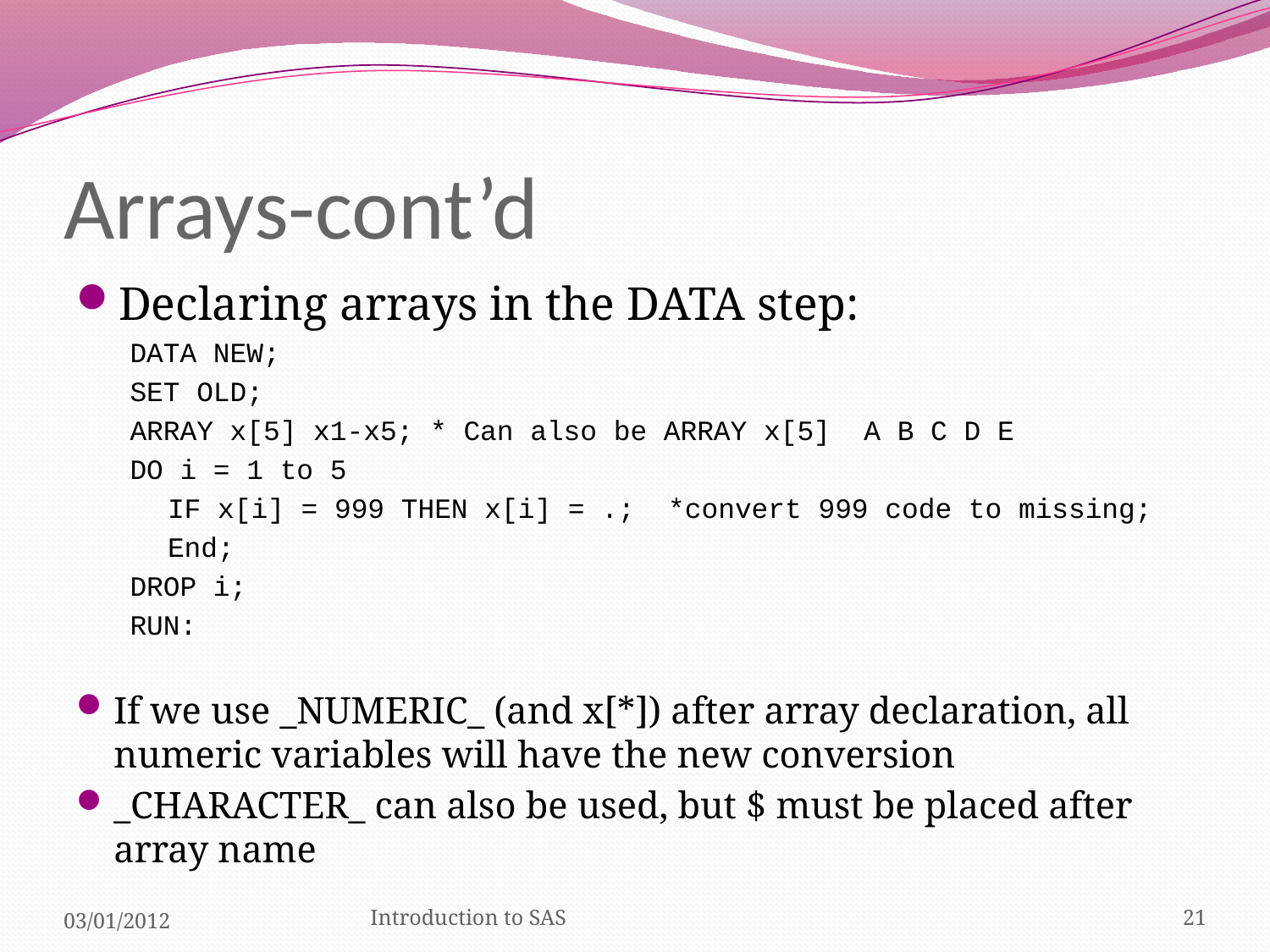

# Arrays-cont’d
Declaring arrays in the DATA step:
DATA NEW;
SET OLD;
ARRAY x[5] x1-x5; * Can also be ARRAY x[5]  A B C D E
DO i = 1 to 5
IF x[i] = 999 THEN x[i] = .;  *convert 999 code to missing;
End;
DROP i;
RUN:

If we use _NUMERIC_ (and x[*]) after array declaration, all numeric variables will have the new conversion
_CHARACTER_ can also be used, but $ must be placed after array name

03/01/2012
Introduction to SAS
21